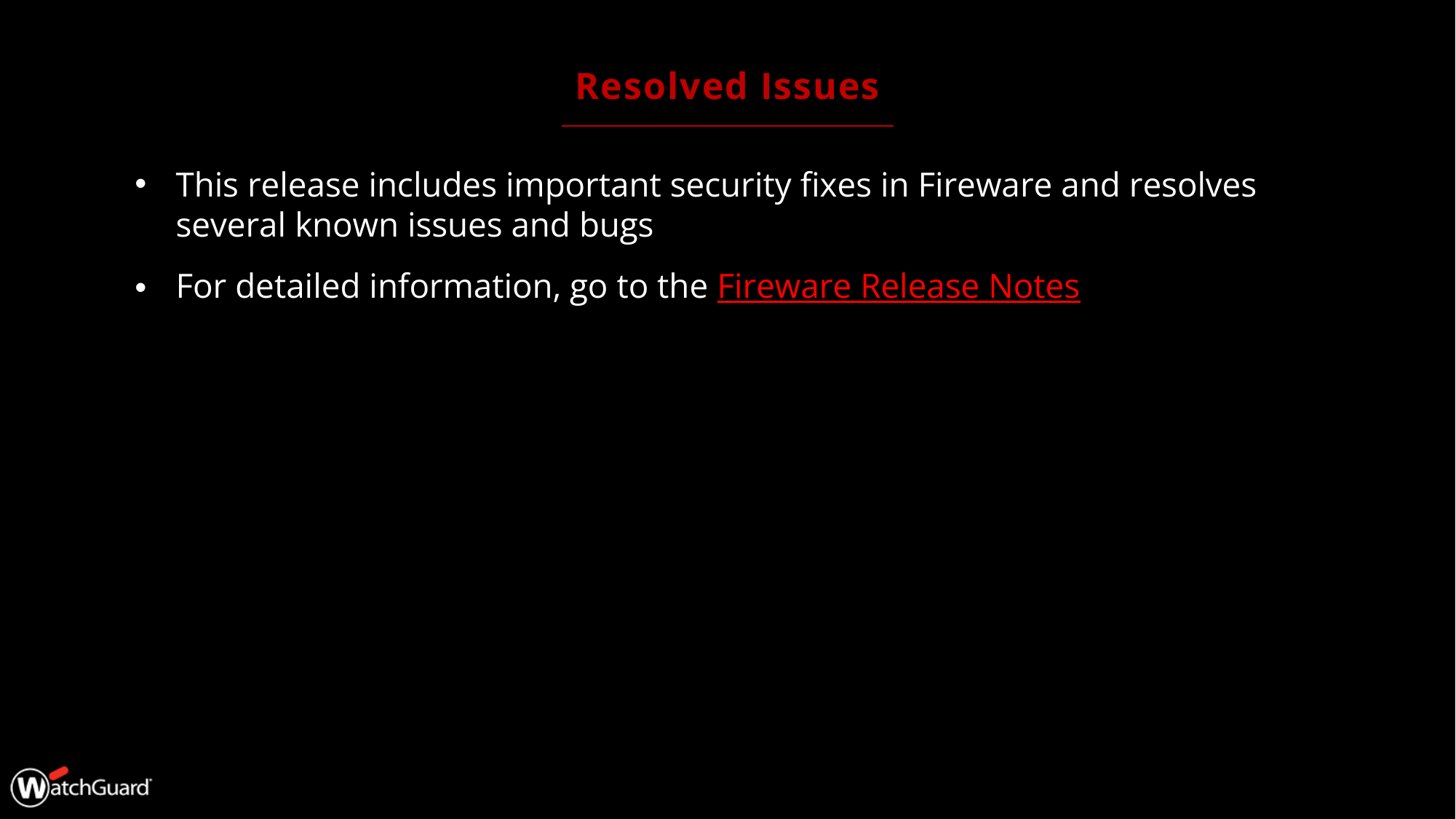

# Resolved Issues
This release includes important security fixes in Fireware and resolves several known issues and bugs
For detailed information, go to the Fireware Release Notes